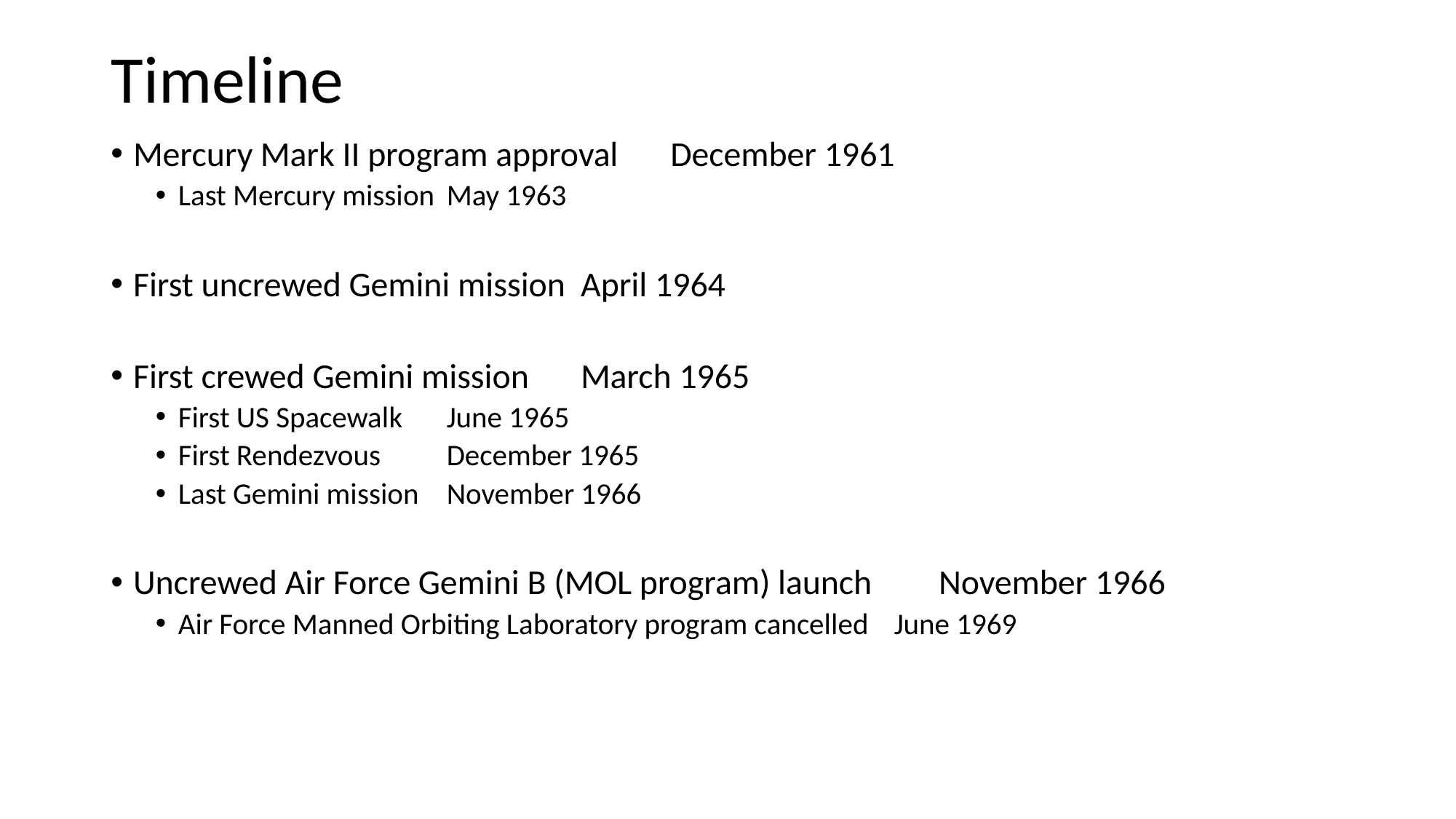

# Timeline
Mercury Mark II program approval 				December 1961
Last Mercury mission 						May 1963

First uncrewed Gemini mission 				April 1964

First crewed Gemini mission 					March 1965
First US Spacewalk 						June 1965
First Rendezvous 						December 1965
Last Gemini mission 						November 1966

Uncrewed Air Force Gemini B (MOL program) launch 	November 1966
Air Force Manned Orbiting Laboratory program cancelled 	June 1969